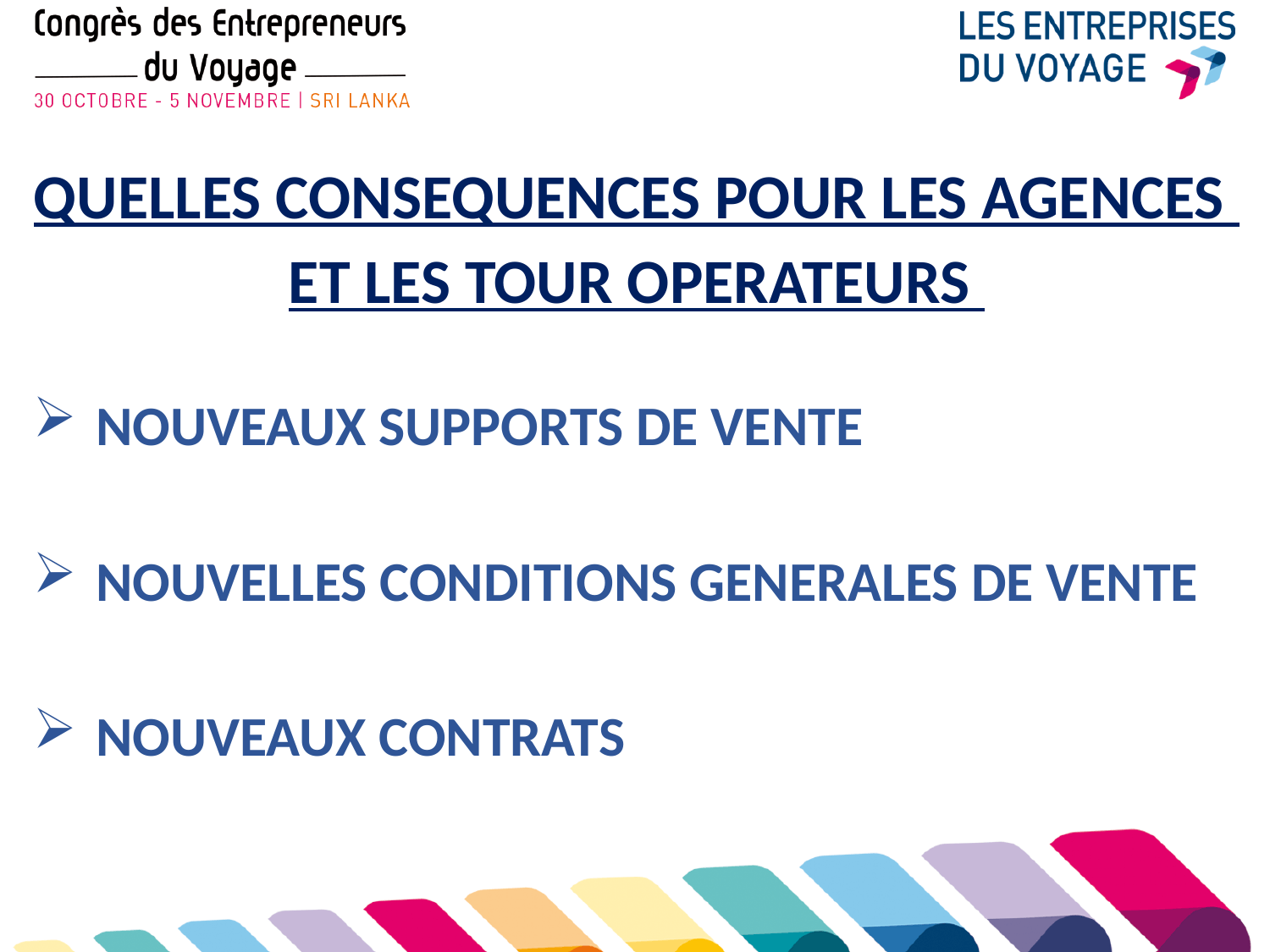

QUELLES CONSEQUENCES POUR LES AGENCES
ET LES TOUR OPERATEURS

NOUVEAUX SUPPORTS DE VENTE

NOUVELLES CONDITIONS GENERALES DE VENTE

NOUVEAUX CONTRATS

#